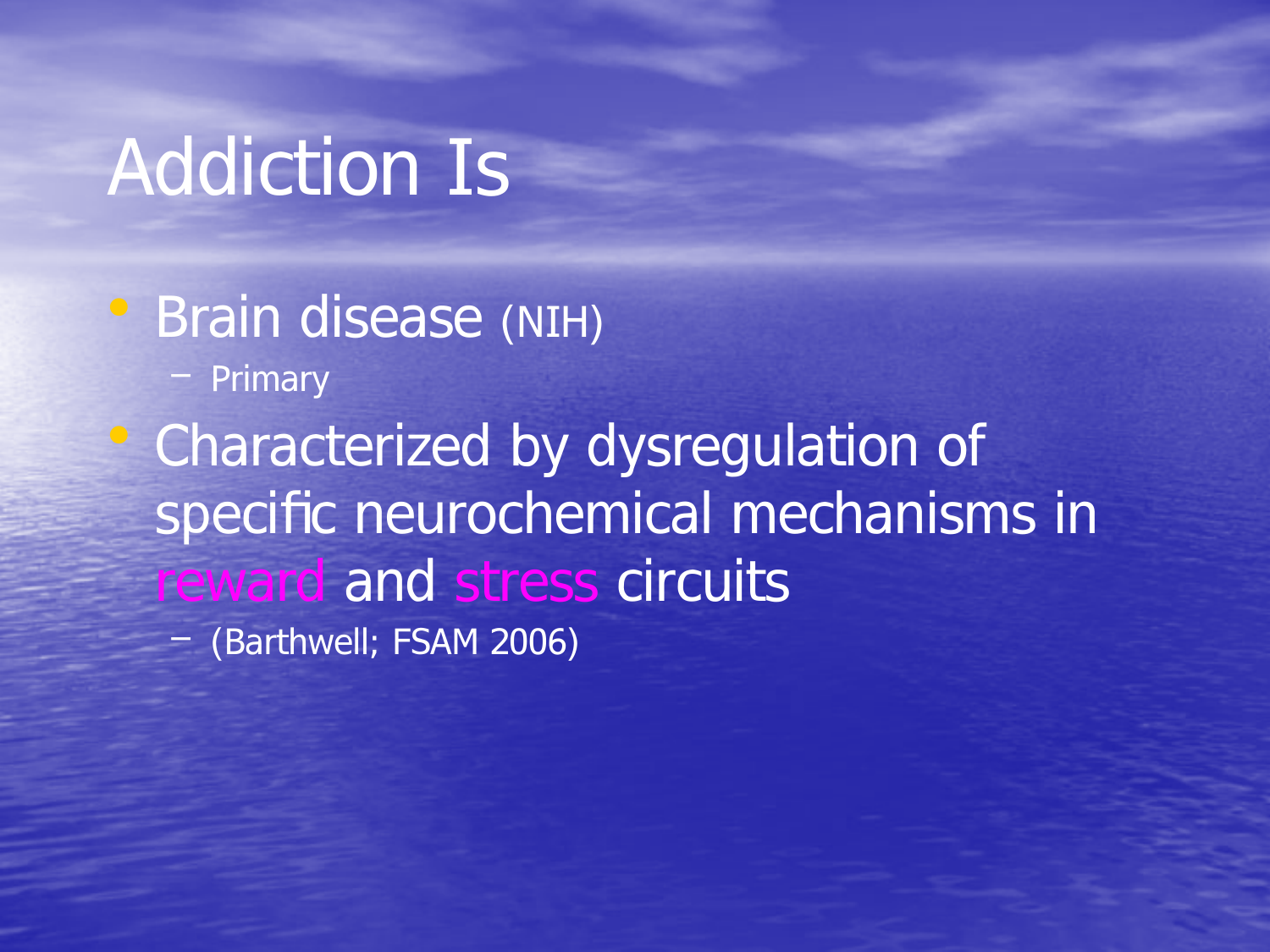

Addiction Is
Brain disease (NIH)
Primary
Characterized by dysregulation of specific neurochemical mechanisms in reward and stress circuits
(Barthwell; FSAM 2006)